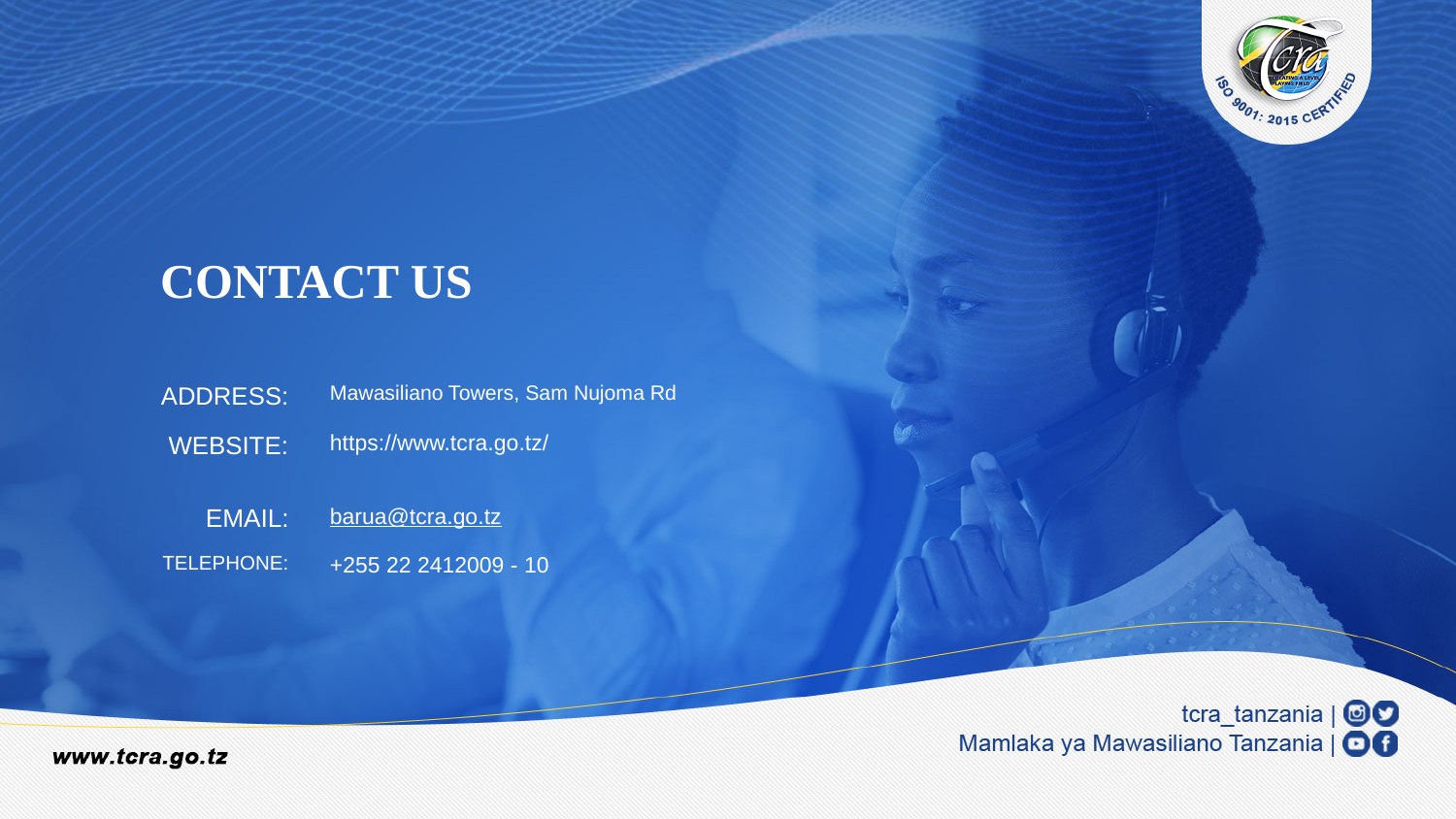

# CONTACT US
ADDRESS:
Mawasiliano Towers, Sam Nujoma Rd
WEBSITE:
https://www.tcra.go.tz/
EMAIL:
barua@tcra.go.tz
TELEPHONE:
+255 22 2412009 - 10